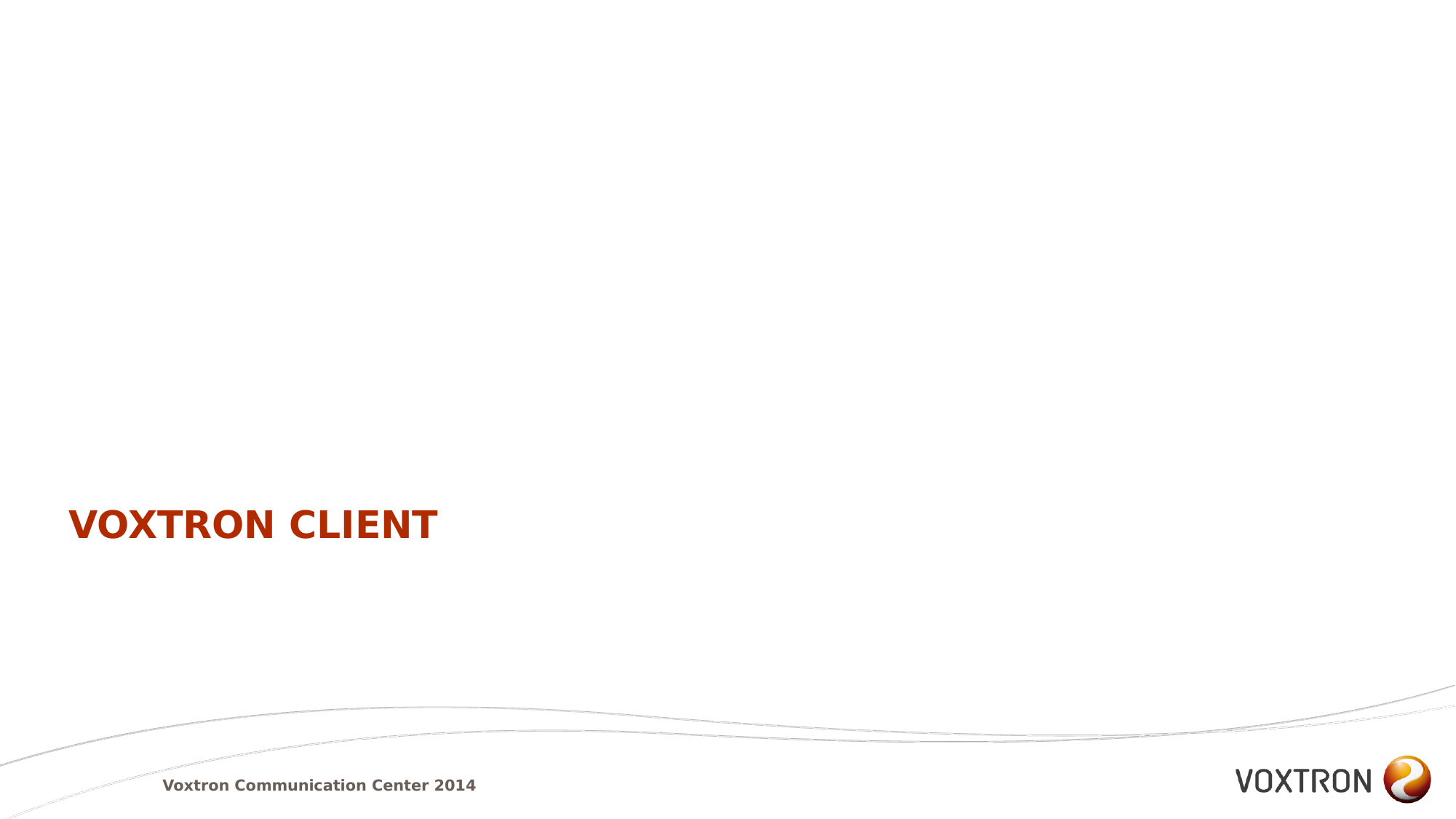

# Voxtron client
Voxtron Communication Center 2014